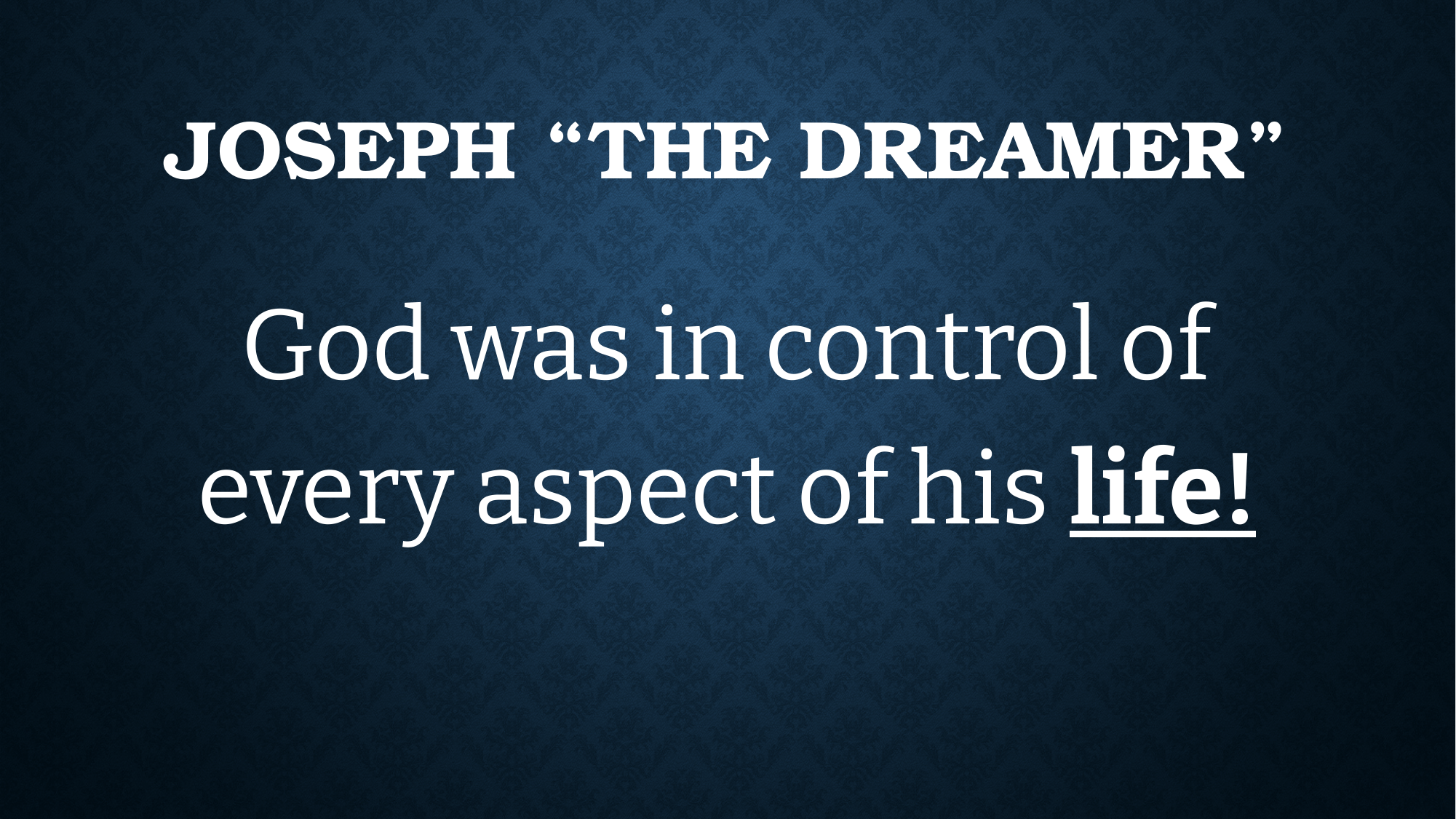

# Joseph “The Dreamer”
God was in control of every aspect of his life!